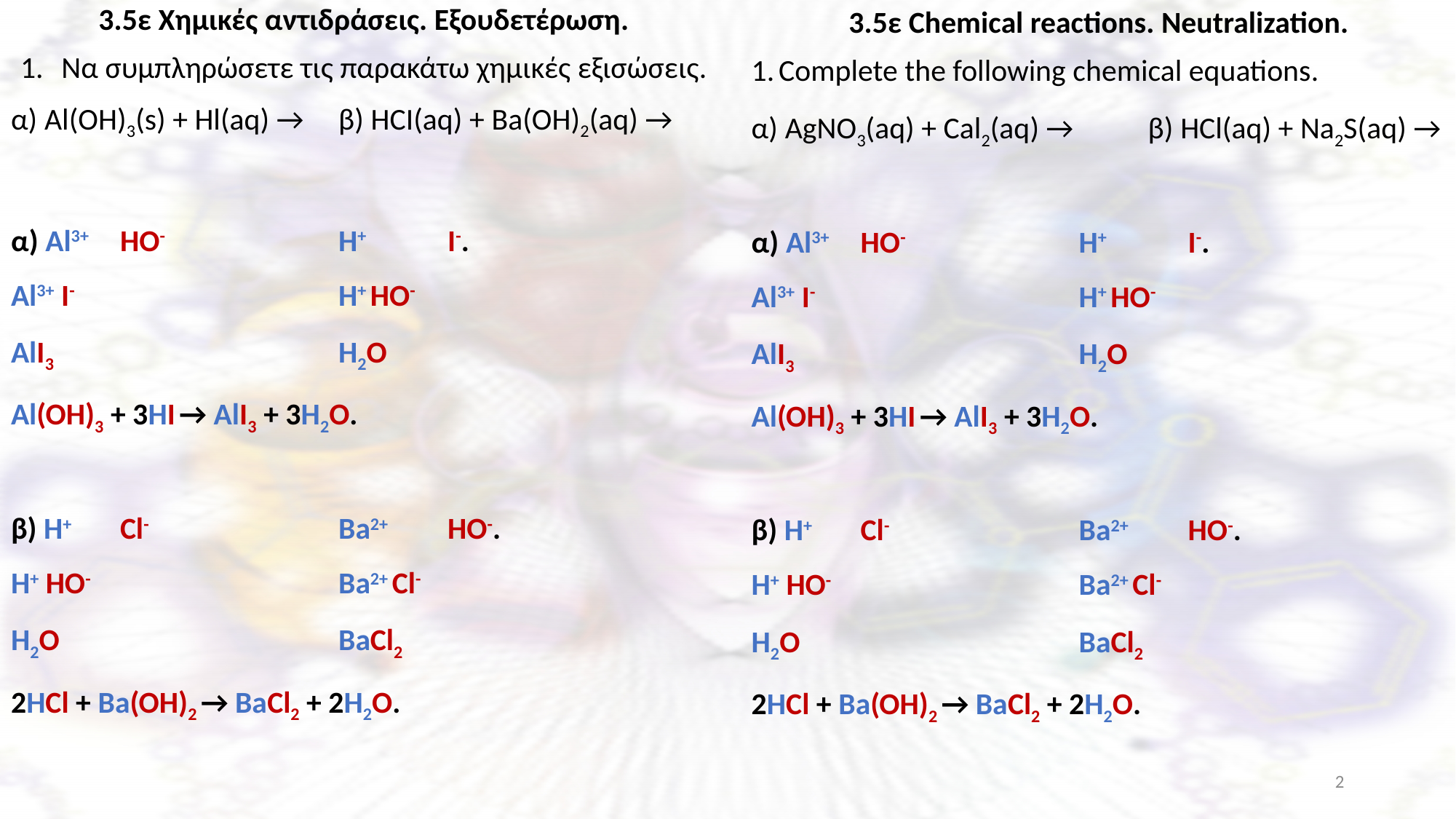

3.5ε Χημικές αντιδράσεις. Εξουδετέρωση.
Να συμπληρώσετε τις παρακάτω χημικές εξισώσεις.
α) Al(OH)3(s) + Hl(aq) → 	β) HCI(aq) + Βa(OH)2(aq) →

α) Al3+	HO- 		H+	I-.
Al3+ I- 			H+ HO-
AlI3			H2O
Al(OH)3 + 3HI → AlI3 + 3H2O.

β) H+	Cl- 		Ba2+	HO-.
H+ HO- 			Ba2+ Cl-
H2O			BaCl2
2HCl + Ba(OH)2 → BaCl2 + 2H2O.
3.5ε Chemical reactions. Neutralization.
Complete the following chemical equations.
α) AgNO3(aq) + Cal2(aq) →	          β) HCl(aq) + Na2S(aq) →

α) Al3+	HO- 		H+	I-.
Al3+ I- 			H+ HO-
AlI3			H2O
Al(OH)3 + 3HI → AlI3 + 3H2O.

β) H+	Cl- 		Ba2+	HO-.
H+ HO- 			Ba2+ Cl-
H2O			BaCl2
2HCl + Ba(OH)2 → BaCl2 + 2H2O.

2